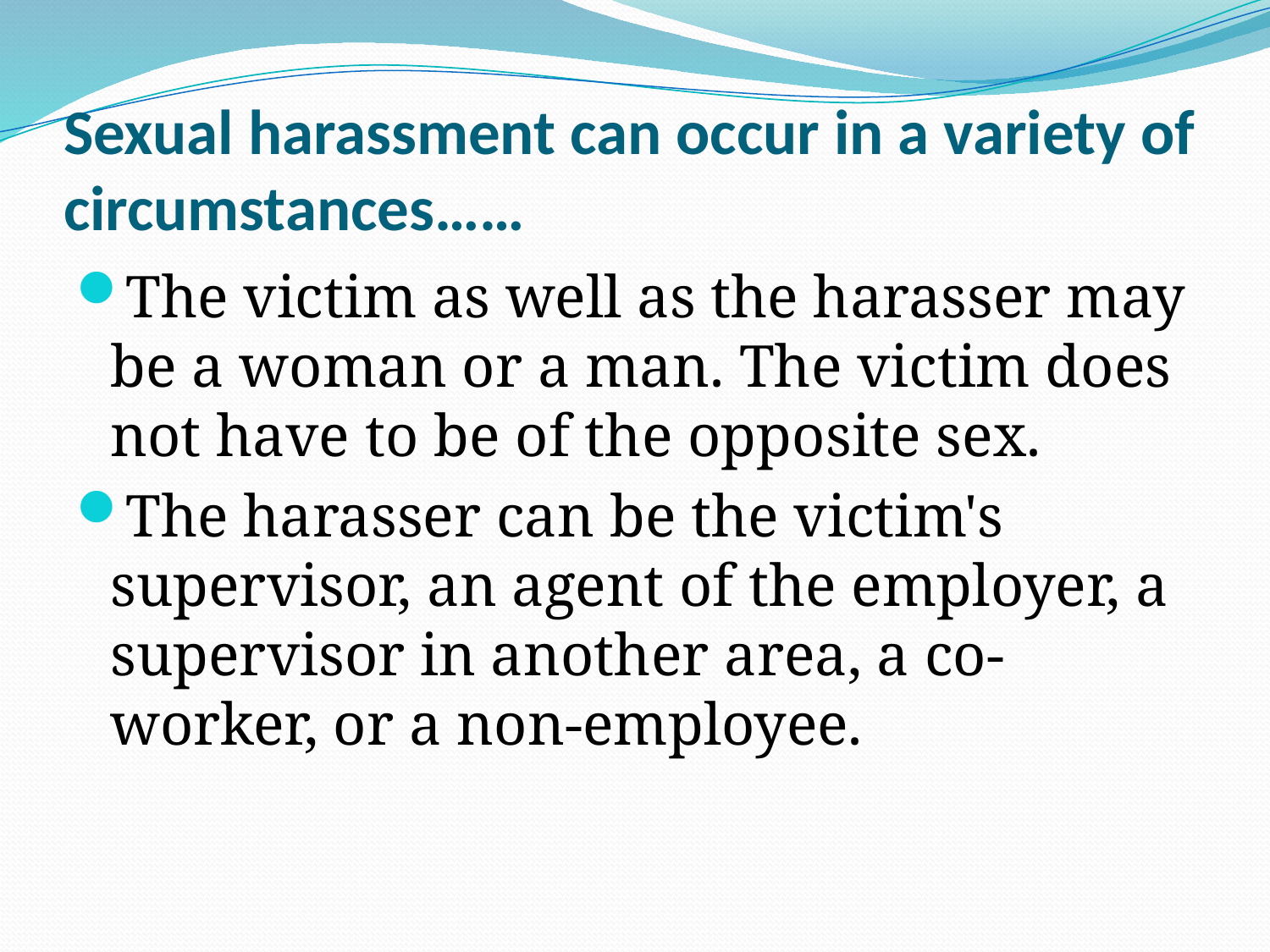

# Sexual harassment can occur in a variety of circumstances……
The victim as well as the harasser may be a woman or a man. The victim does not have to be of the opposite sex.
The harasser can be the victim's supervisor, an agent of the employer, a supervisor in another area, a co-worker, or a non-employee.